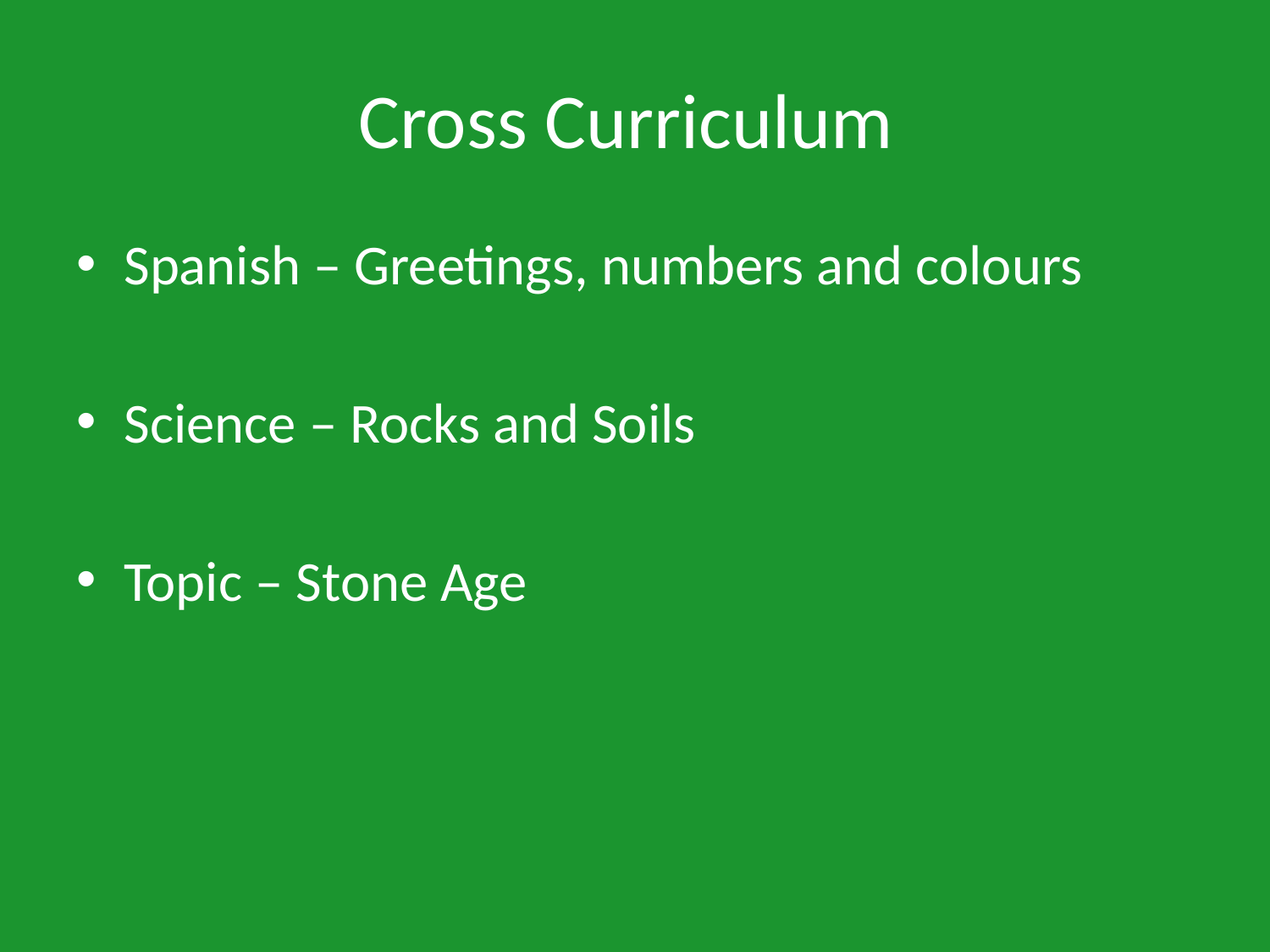

# Cross Curriculum
Spanish – Greetings, numbers and colours

Science – Rocks and Soils

Topic – Stone Age